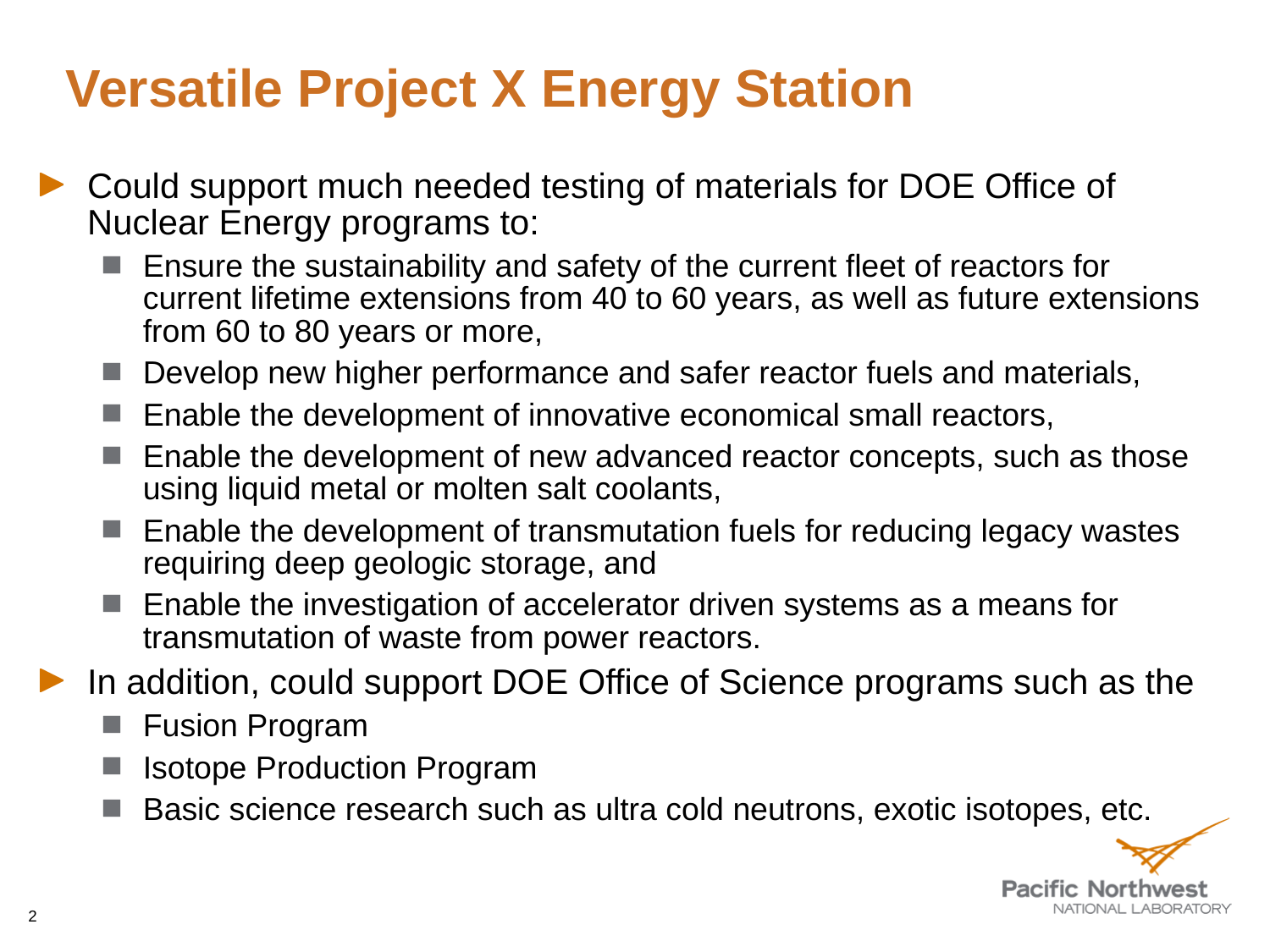

# Versatile Project X Energy Station
Could support much needed testing of materials for DOE Office of Nuclear Energy programs to:
Ensure the sustainability and safety of the current fleet of reactors for current lifetime extensions from 40 to 60 years, as well as future extensions from 60 to 80 years or more,
Develop new higher performance and safer reactor fuels and materials,
Enable the development of innovative economical small reactors,
Enable the development of new advanced reactor concepts, such as those using liquid metal or molten salt coolants,
Enable the development of transmutation fuels for reducing legacy wastes requiring deep geologic storage, and
Enable the investigation of accelerator driven systems as a means for transmutation of waste from power reactors.
In addition, could support DOE Office of Science programs such as the
Fusion Program
Isotope Production Program
Basic science research such as ultra cold neutrons, exotic isotopes, etc.
2